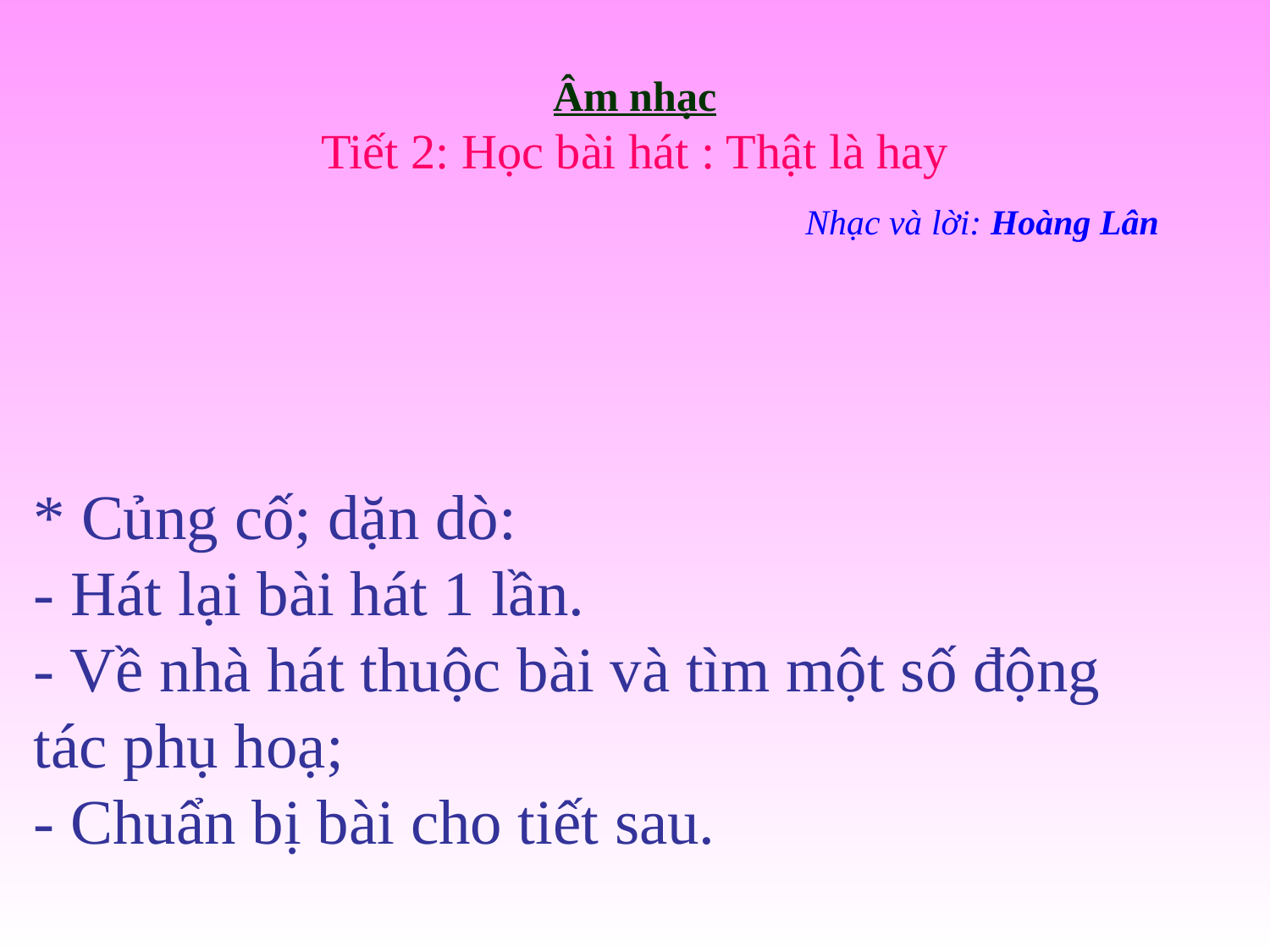

Âm nhạc
Tiết 2: Học bài hát : Thật là hay
                                                 Nhạc và lời: Hoàng Lân

* Củng cố; dặn dò:
- Hát lại bài hát 1 lần.
- Về nhà hát thuộc bài và tìm một số động tác phụ hoạ;
- Chuẩn bị bài cho tiết sau.